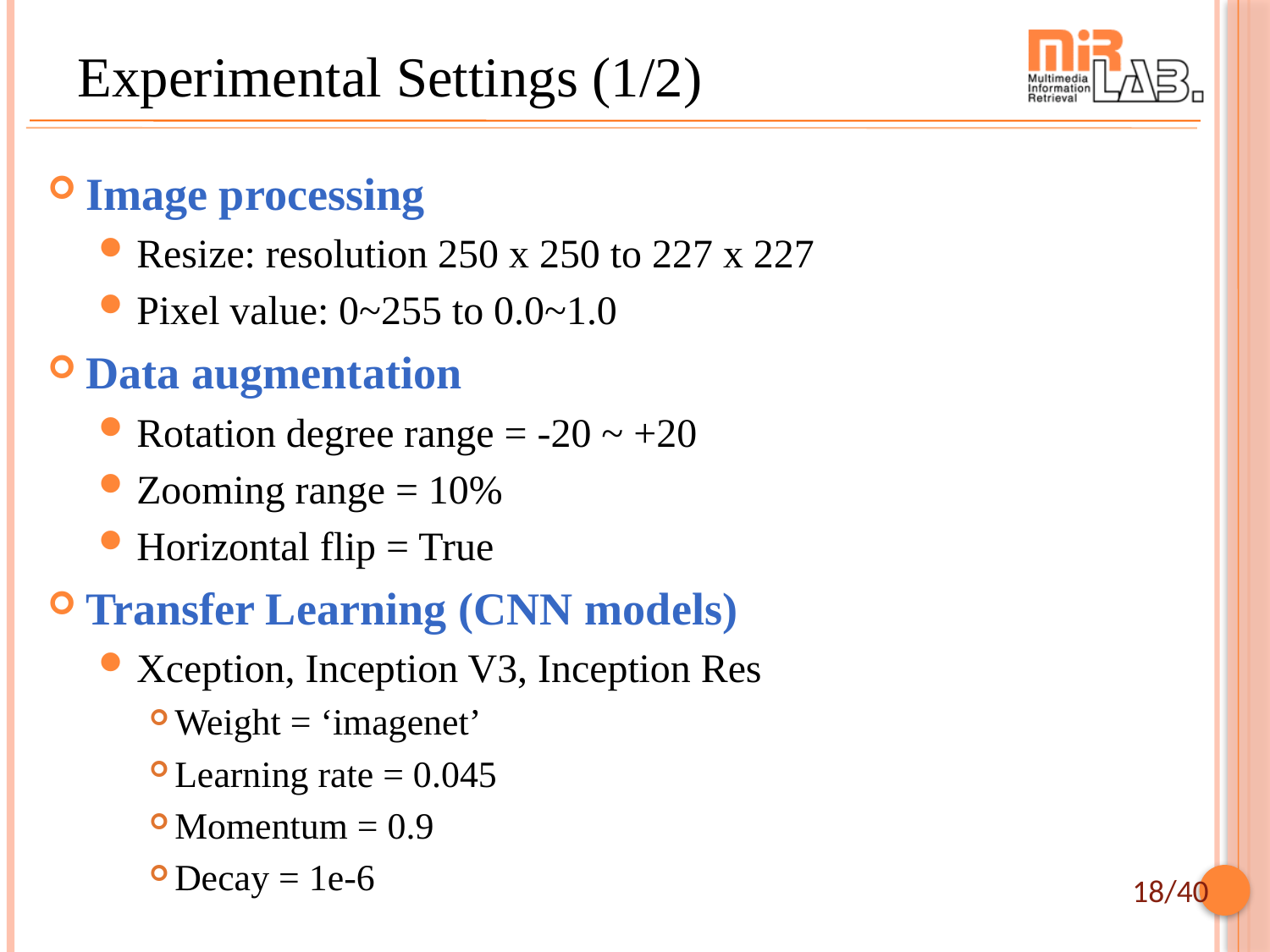

# Experimental Settings (1/2)
Image processing
Resize: resolution 250 x 250 to 227 x 227
Pixel value: 0~255 to 0.0~1.0
Data augmentation
Rotation degree range = -20 ~ +20
Zooming range = 10%
Horizontal flip = True
Transfer Learning (CNN models)
Xception, Inception V3, Inception Res
Weight = ‘imagenet’
Learning rate = 0.045
Momentum = 0.9
Decay = 1e-6